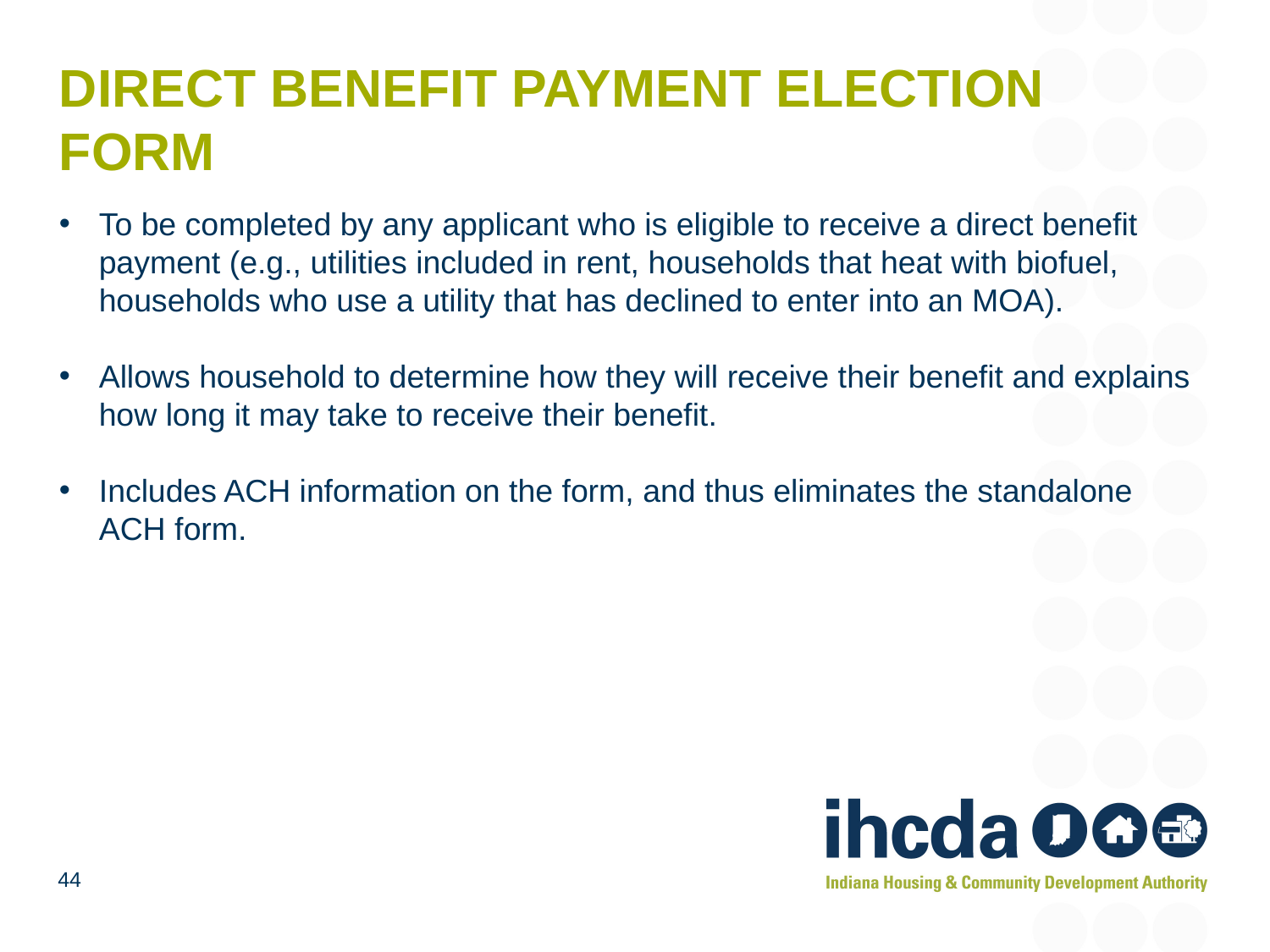

# Direct benefit payment election form
To be completed by any applicant who is eligible to receive a direct benefit payment (e.g., utilities included in rent, households that heat with biofuel, households who use a utility that has declined to enter into an MOA).
Allows household to determine how they will receive their benefit and explains how long it may take to receive their benefit.
Includes ACH information on the form, and thus eliminates the standalone ACH form.
44